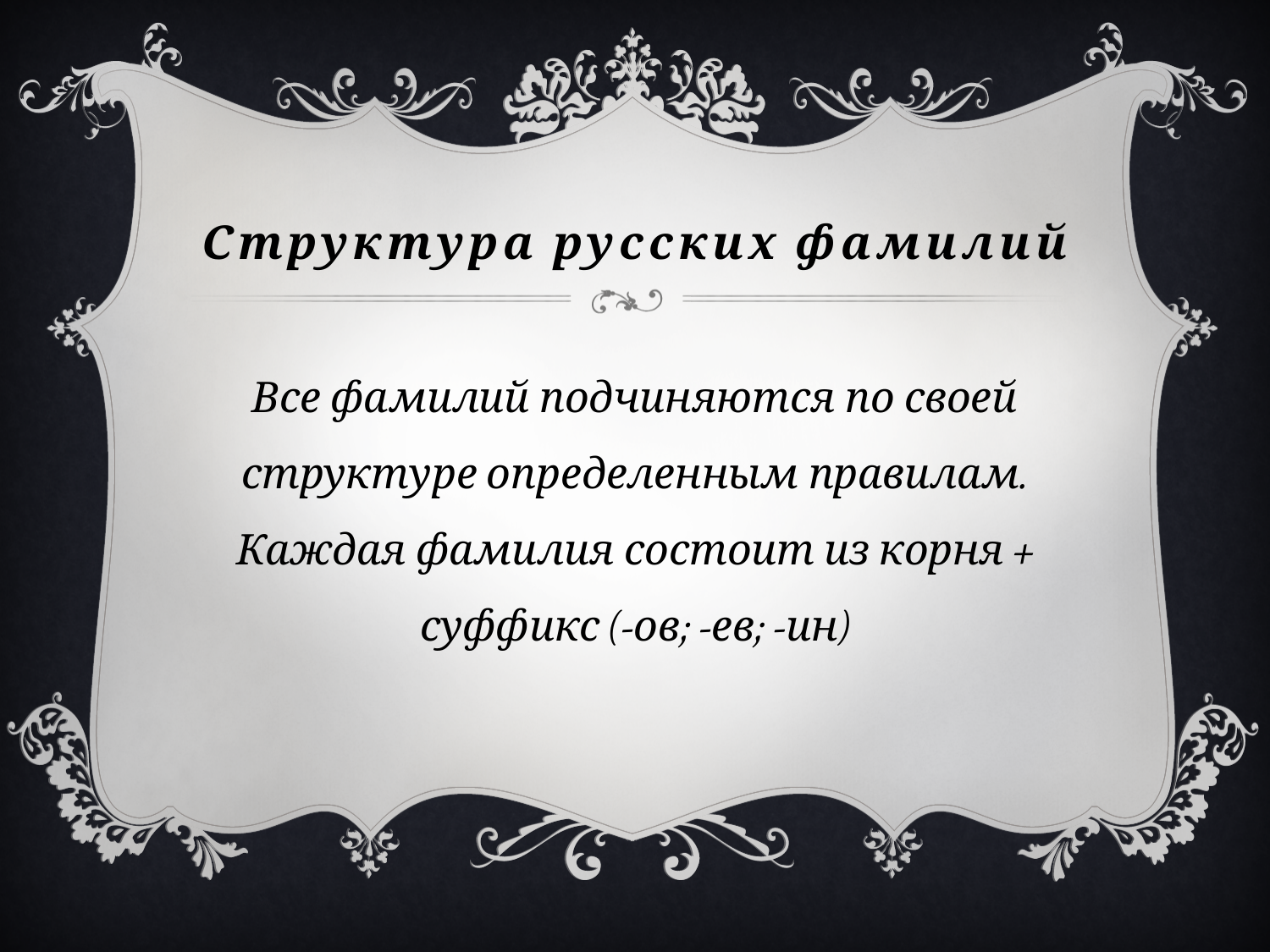

# Структура русских фамилий
Все фамилий подчиняются по своей структуре определенным правилам. Каждая фамилия состоит из корня + суффикс (-ов; -ев; -ин)